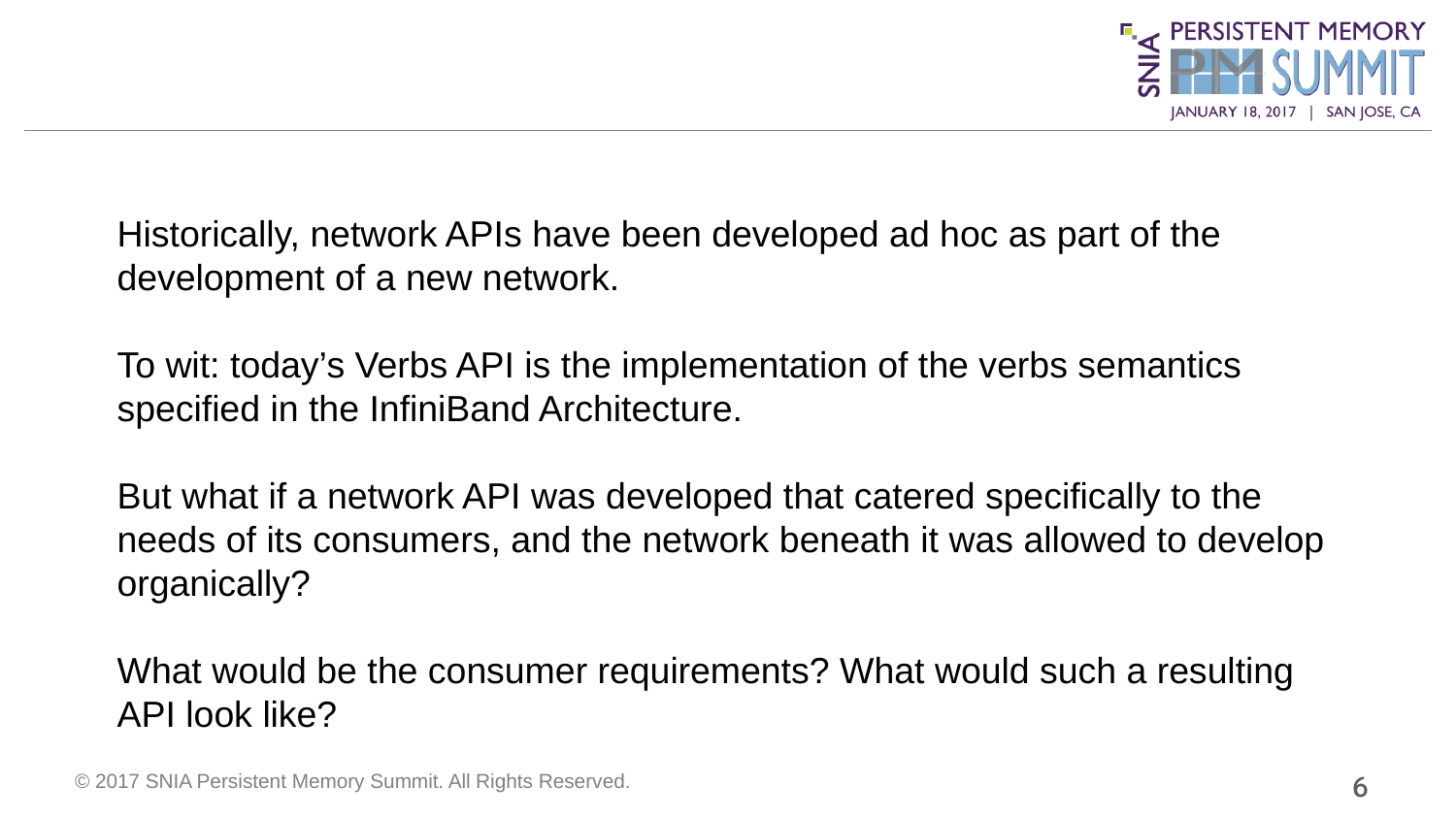

Historically, network APIs have been developed ad hoc as part of the development of a new network.

To wit: today’s Verbs API is the implementation of the verbs semantics specified in the InfiniBand Architecture.

But what if a network API was developed that catered specifically to the needs of its consumers, and the network beneath it was allowed to develop organically?

What would be the consumer requirements? What would such a resulting API look like?
6